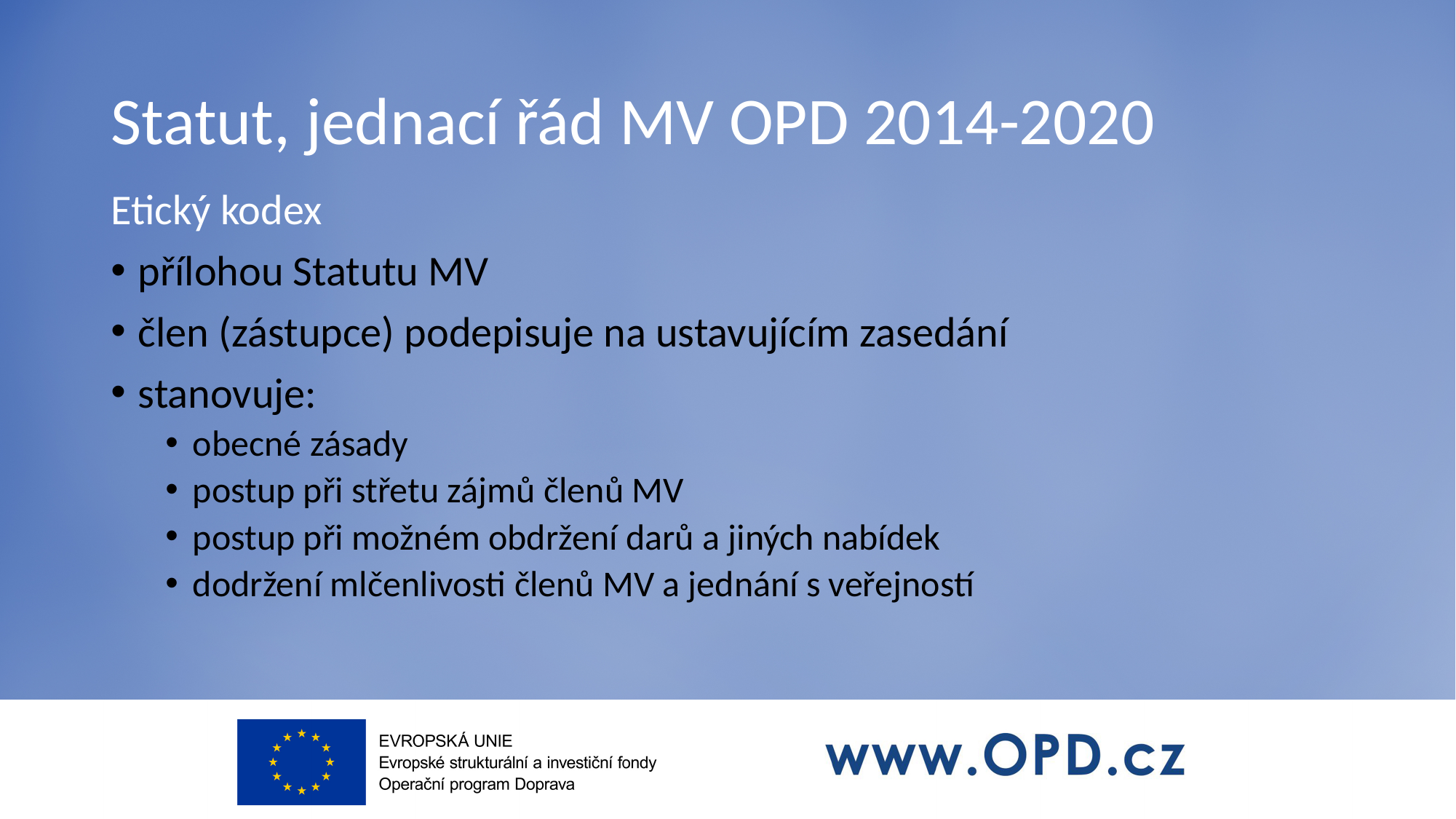

# Statut, jednací řád MV OPD 2014-2020
Etický kodex
přílohou Statutu MV
člen (zástupce) podepisuje na ustavujícím zasedání
stanovuje:
obecné zásady
postup při střetu zájmů členů MV
postup při možném obdržení darů a jiných nabídek
dodržení mlčenlivosti členů MV a jednání s veřejností